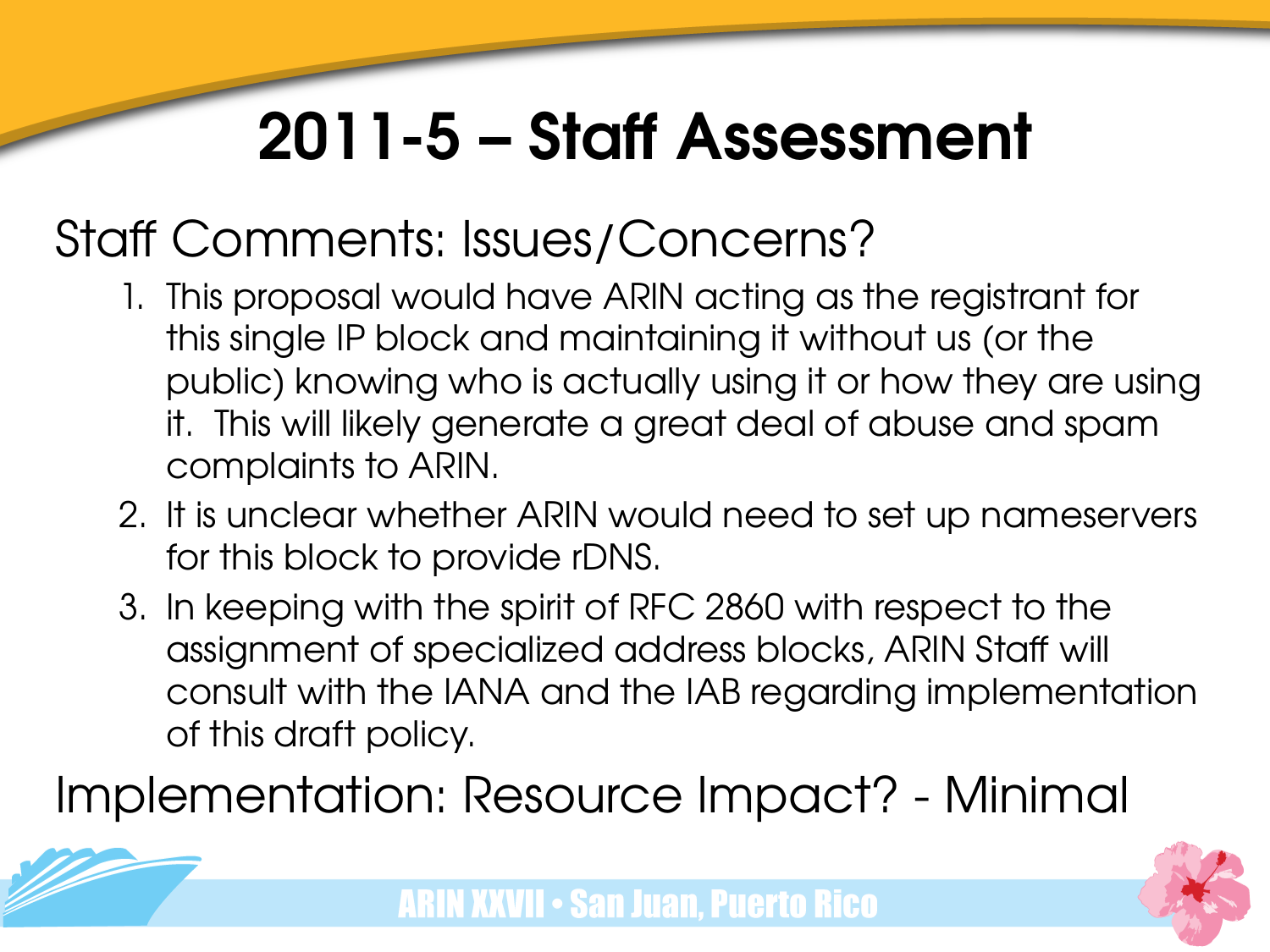

2011-5 – Staff Assessment
Staff Comments: Issues/Concerns?
This proposal would have ARIN acting as the registrant for this single IP block and maintaining it without us (or the public) knowing who is actually using it or how they are using it.  This will likely generate a great deal of abuse and spam complaints to ARIN.
It is unclear whether ARIN would need to set up nameservers for this block to provide rDNS.
In keeping with the spirit of RFC 2860 with respect to the assignment of specialized address blocks, ARIN Staff will consult with the IANA and the IAB regarding implementation of this draft policy.
Implementation: Resource Impact? - Minimal